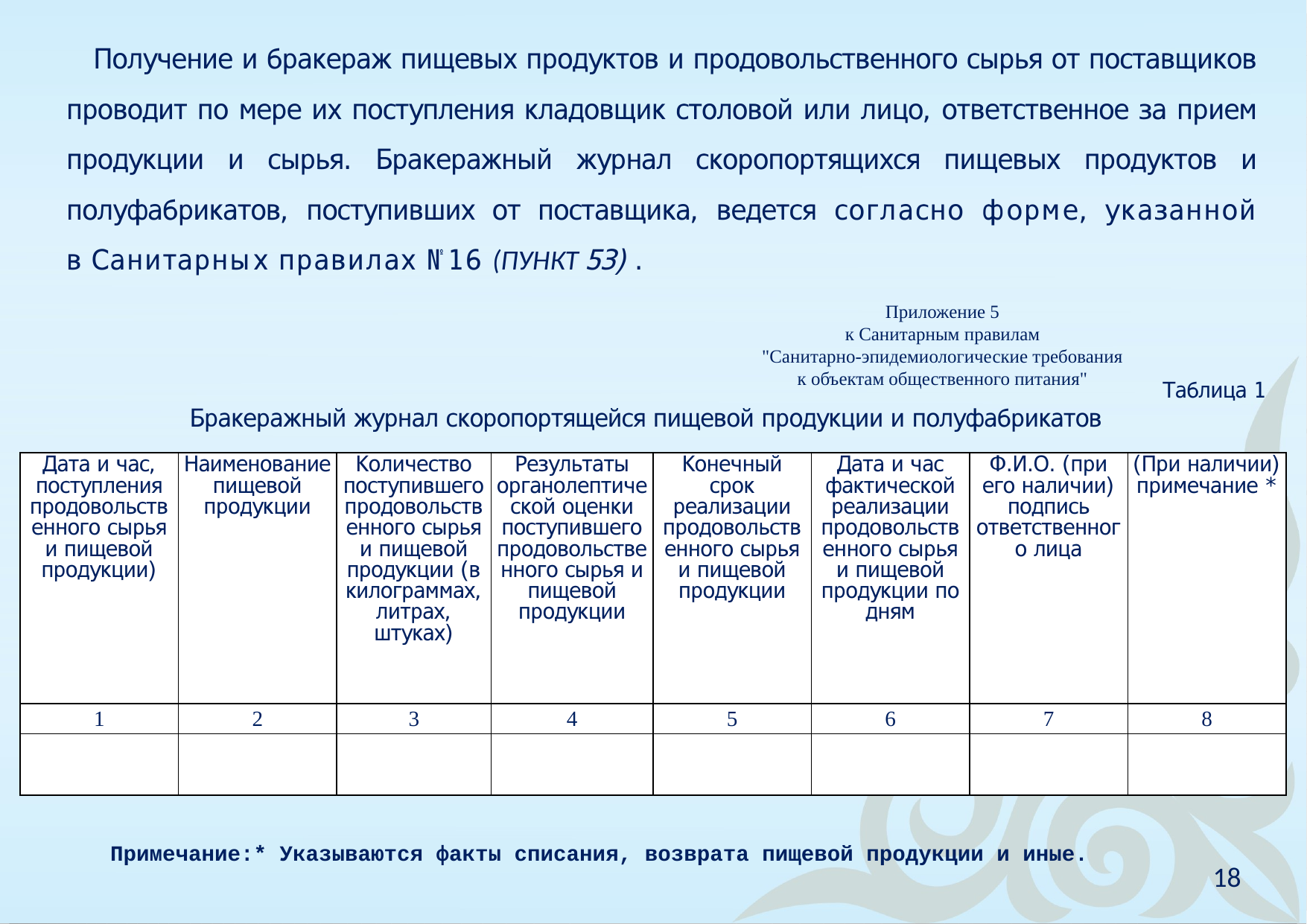

Получение и бракераж пищевых продуктов и продовольственного сырья от поставщиков проводит по мере их поступления кладовщик столовой или лицо, ответственное за прием продукции и сырья. Бракеражный журнал скоропортящихся пищевых продуктов и полуфабрикатов, поступивших от поставщика, ведется согласно форме, указанной в Санитарных правилах №16 (ПУНКТ 53) .

Приложение 5
к Санитарным правилам
"Санитарно-эпидемиологические требования
к объектам общественного питания"
Таблица 1
Бракеражный журнал скоропортящейся пищевой продукции и полуфабрикатов

| Дата и час, поступления продовольственного сырья и пищевой продукции) | Наименование пищевой продукции | Количество поступившего продовольственного сырья и пищевой продукции (в килограммах, литрах, штуках) | Результаты органолептической оценки поступившего продовольственного сырья и пищевой продукции | Конечный срок реализации продовольственного сырья и пищевой продукции | Дата и час фактической реализации продовольственного сырья и пищевой продукции по дням | Ф.И.О. (при его наличии) подпись ответственного лица | (При наличии) примечание \* |
| --- | --- | --- | --- | --- | --- | --- | --- |
| 1 | 2 | 3 | 4 | 5 | 6 | 7 | 8 |
|  |  |  |  |  |  |  |  |
Примечание:* Указываются факты списания, возврата пищевой продукции и иные.
18